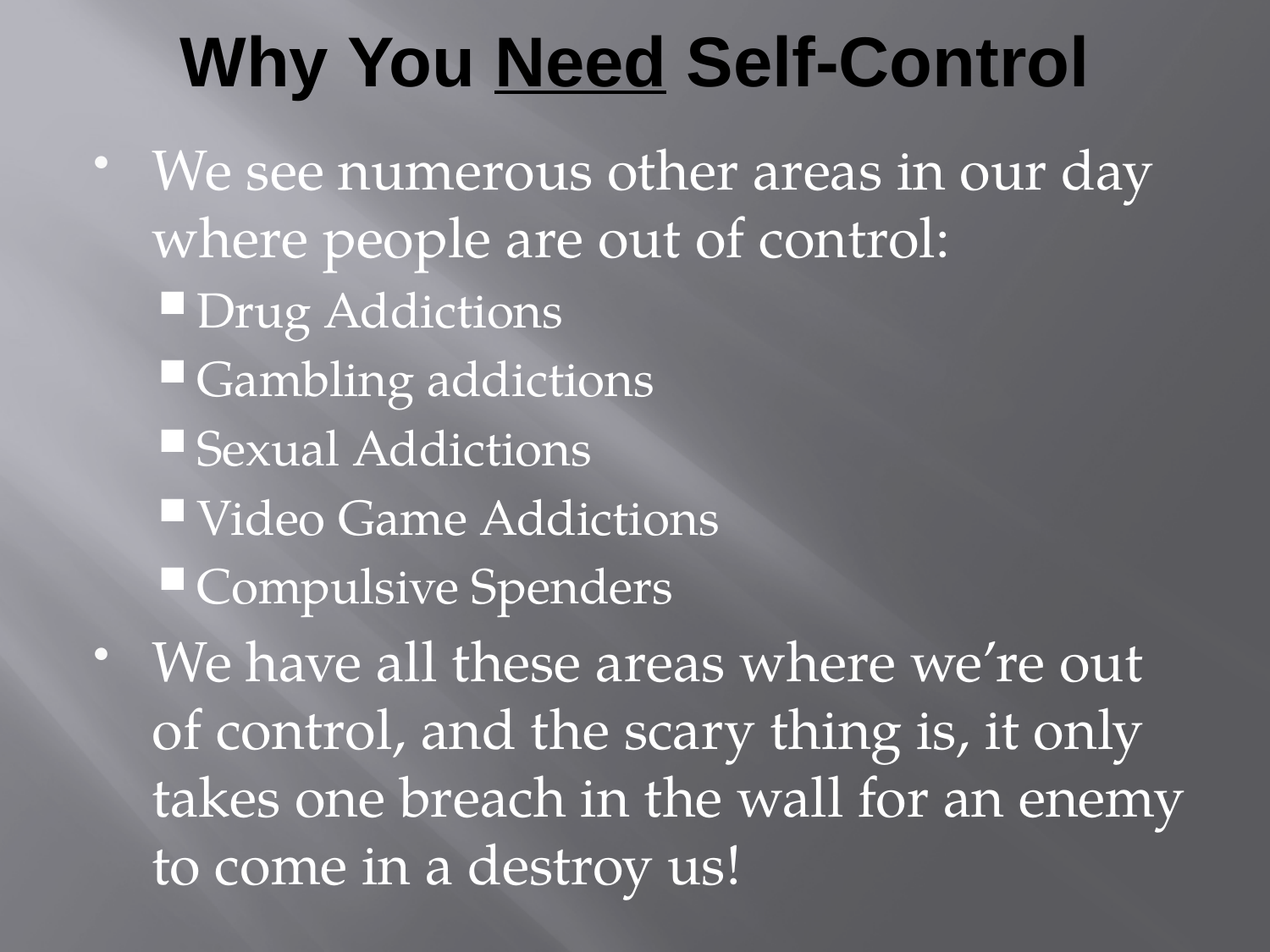

# Why You Need Self-Control
We see numerous other areas in our day where people are out of control:
Drug Addictions
Gambling addictions
Sexual Addictions
Video Game Addictions
Compulsive Spenders
We have all these areas where we’re out of control, and the scary thing is, it only takes one breach in the wall for an enemy to come in a destroy us!